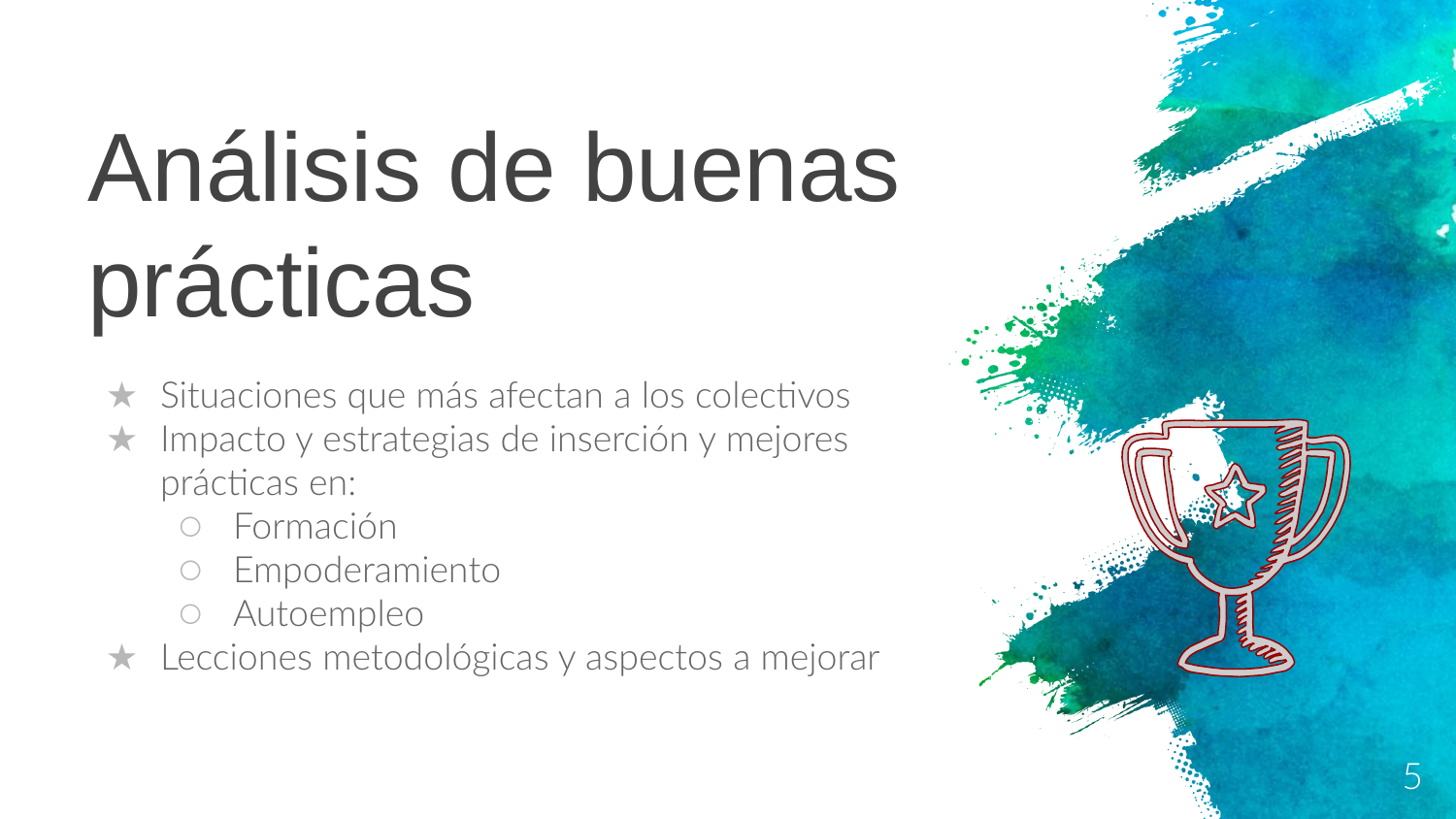

# Análisis de buenas prácticas
Situaciones que más afectan a los colectivos
Impacto y estrategias de inserción y mejores prácticas en:
Formación
Empoderamiento
Autoempleo
Lecciones metodológicas y aspectos a mejorar

5